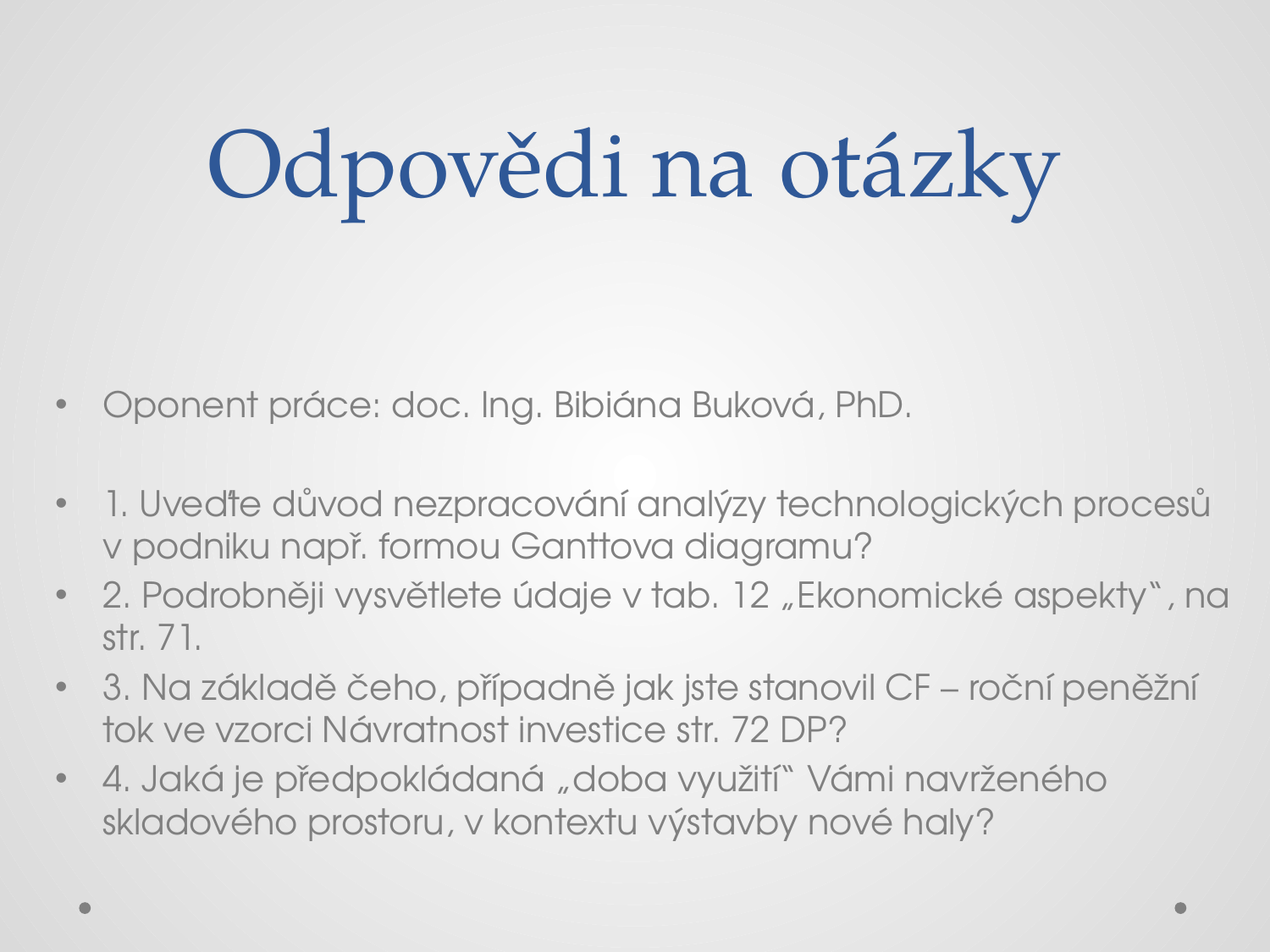

# Odpovědi na otázky
Oponent práce: doc. Ing. Bibiána Buková, PhD.

1. Uveďte důvod nezpracování analýzy technologických procesů v podniku např. formou Ganttova diagramu?
2. Podrobněji vysvětlete údaje v tab. 12 „Ekonomické aspekty“, na str. 71.
3. Na základě čeho, případně jak jste stanovil CF – roční peněžní tok ve vzorci Návratnost investice str. 72 DP?
4. Jaká je předpokládaná „doba využití“ Vámi navrženého skladového prostoru, v kontextu výstavby nové haly?